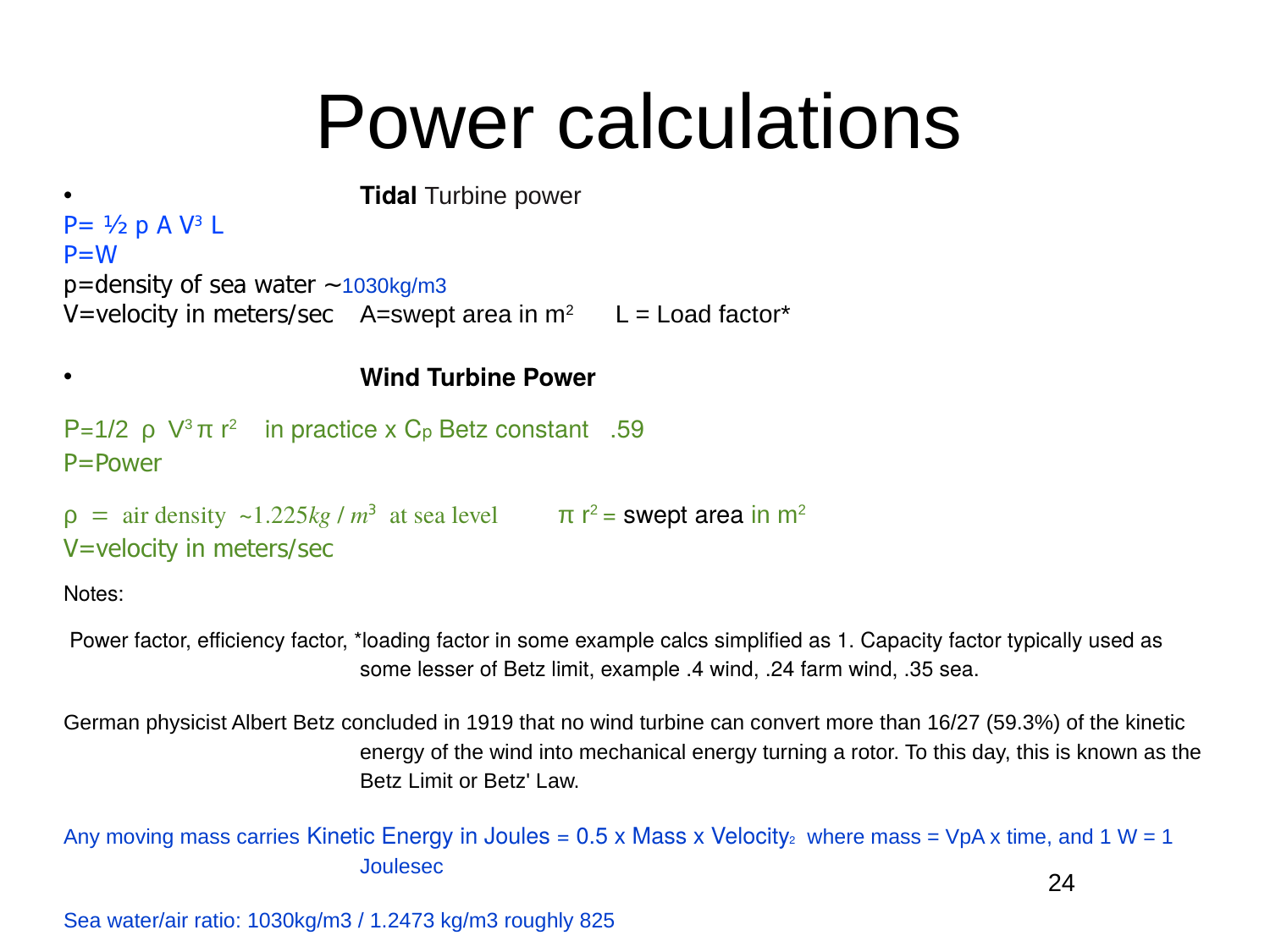

# Power calculations
Tidal Turbine power
P= ½ p A V3  L
P=W
p=density of sea water ~1030kg/m3
V=velocity in meters/sec  	A=swept area in m2      L = Load factor*

Wind Turbine Power
P=1/2 ρ V3 π r2    in practice x Cp Betz constant   .59
P=Power
ρ = air density  ~1.225kg / m3   at sea level        π r2 = swept area in m2
V=velocity in meters/sec
Notes:
 Power factor, efficiency factor, *loading factor in some example calcs simplified as 1. Capacity factor typically used as some lesser of Betz limit, example .4 wind, .24 farm wind, .35 sea.

German physicist Albert Betz concluded in 1919 that no wind turbine can convert more than 16/27 (59.3%) of the kinetic energy of the wind into mechanical energy turning a rotor. To this day, this is known as the Betz Limit or Betz' Law.

Any moving mass carries Kinetic Energy in Joules = 0.5 x Mass x Velocity2  where mass = VpA x time, and 1 W = 1 Joulesec

Sea water/air ratio: 1030kg/m3 / 1.2473 kg/m3 roughly 825
24